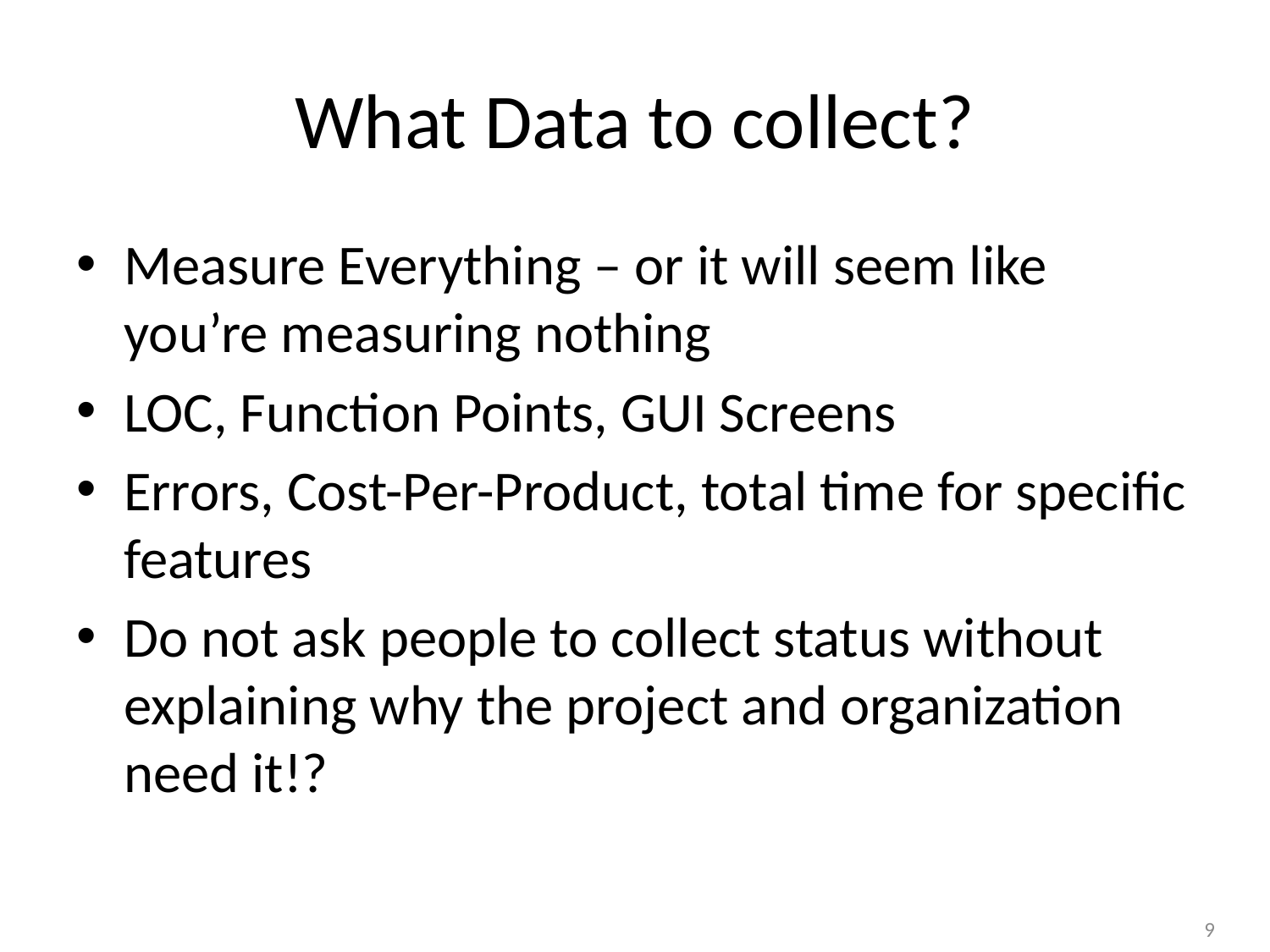

# What Data to collect?
Measure Everything – or it will seem like you’re measuring nothing
LOC, Function Points, GUI Screens
Errors, Cost-Per-Product, total time for specific features
Do not ask people to collect status without explaining why the project and organization need it!?